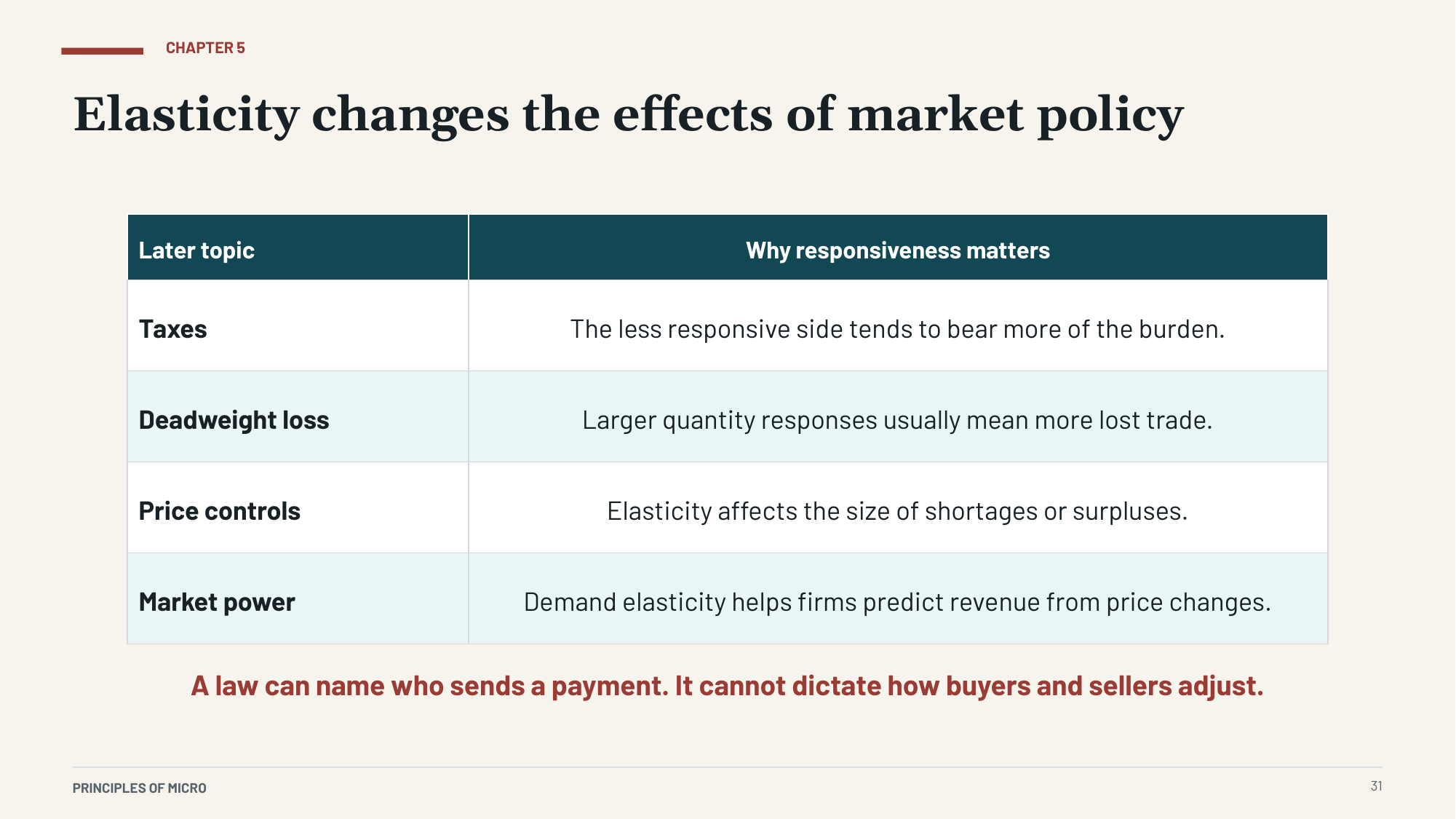

CHAPTER 5

Elasticity changes the effects of market policy

Later topic
Why responsiveness matters

Taxes
The less responsive side tends to bear more of the burden.

Deadweight loss
Larger quantity responses usually mean more lost trade.

Price controls
Elasticity affects the size of shortages or surpluses.

Market power
Demand elasticity helps firms predict revenue from price changes.
A law can name who sends a payment. It cannot dictate how buyers and sellers adjust.

31
PRINCIPLES OF MICRO